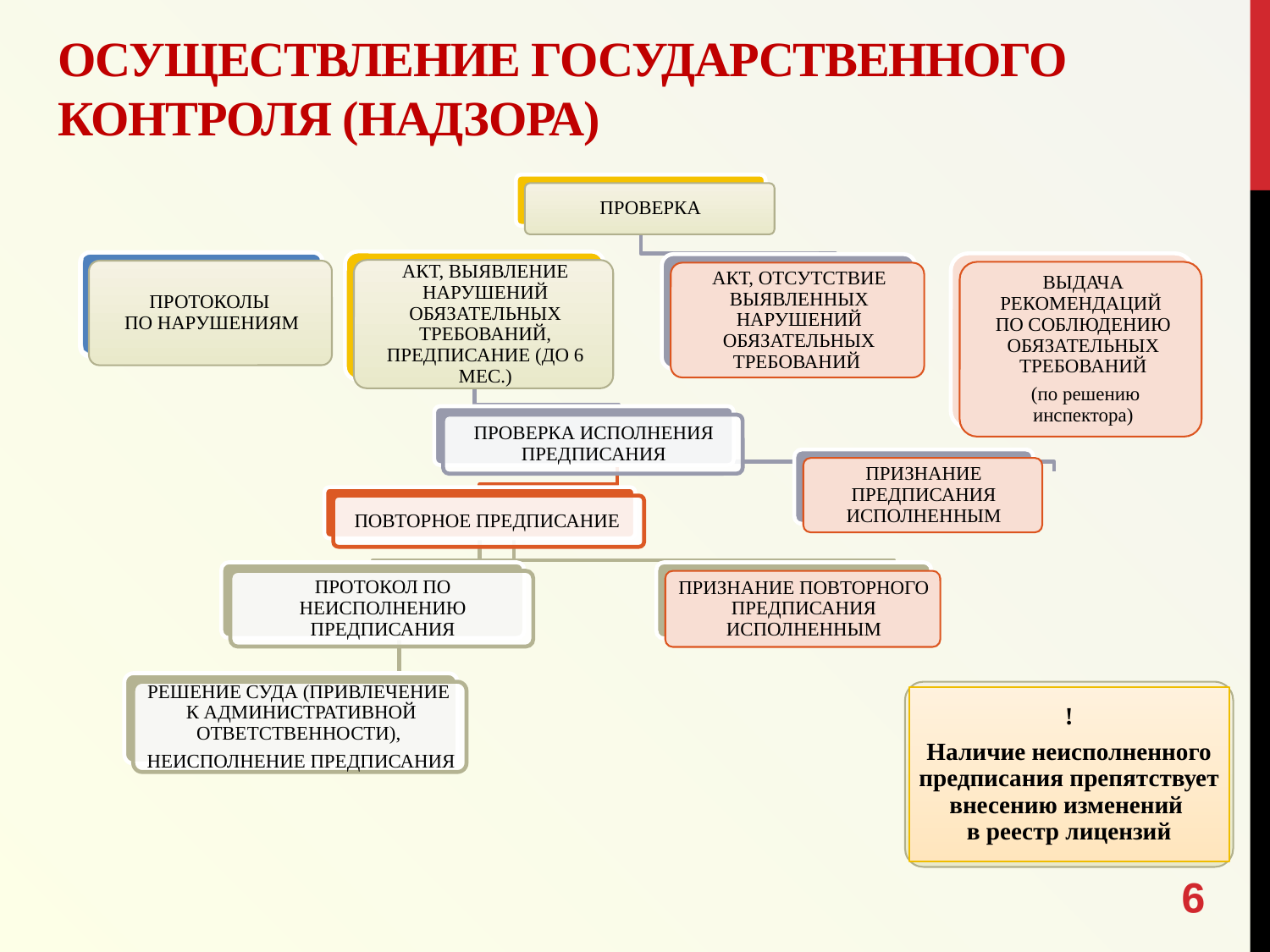

# Осуществление государственного контроля (надзора)
ПРОВЕРКА
АКТ, ОТСУТСТВИЕ ВЫЯВЛЕННЫХ НАРУШЕНИЙ ОБЯЗАТЕЛЬНЫХ ТРЕБОВАНИЙ
АКТ, ВЫЯВЛЕНИЕ НАРУШЕНИЙ ОБЯЗАТЕЛЬНЫХ ТРЕБОВАНИЙ, ПРЕДПИСАНИЕ (ДО 6 МЕС.)
ПРОВЕРКА ИСПОЛНЕНИЯ ПРЕДПИСАНИЯ
ПОВТОРНОЕ ПРЕДПИСАНИЕ
ПРОТОКОЛ ПО НЕИСПОЛНЕНИЮ ПРЕДПИСАНИЯ
РЕШЕНИЕ СУДА (ПРИВЛЕЧЕНИЕ
К АДМИНИСТРАТИВНОЙ ОТВЕТСТВЕННОСТИ),
НЕИСПОЛНЕНИЕ ПРЕДПИСАНИЯ
ПРИЗНАНИЕ ПОВТОРНОГО ПРЕДПИСАНИЯ ИСПОЛНЕННЫМ
ПРИЗНАНИЕ ПРЕДПИСАНИЯ ИСПОЛНЕННЫМ
ПРОТОКОЛЫ
ПО НАРУШЕНИЯМ
ВЫДАЧА РЕКОМЕНДАЦИЙ
ПО СОБЛЮДЕНИЮ ОБЯЗАТЕЛЬНЫХ ТРЕБОВАНИЙ
 (по решению инспектора)

!
Наличие неисполненного предписания препятствует внесению изменений
в реестр лицензий
9